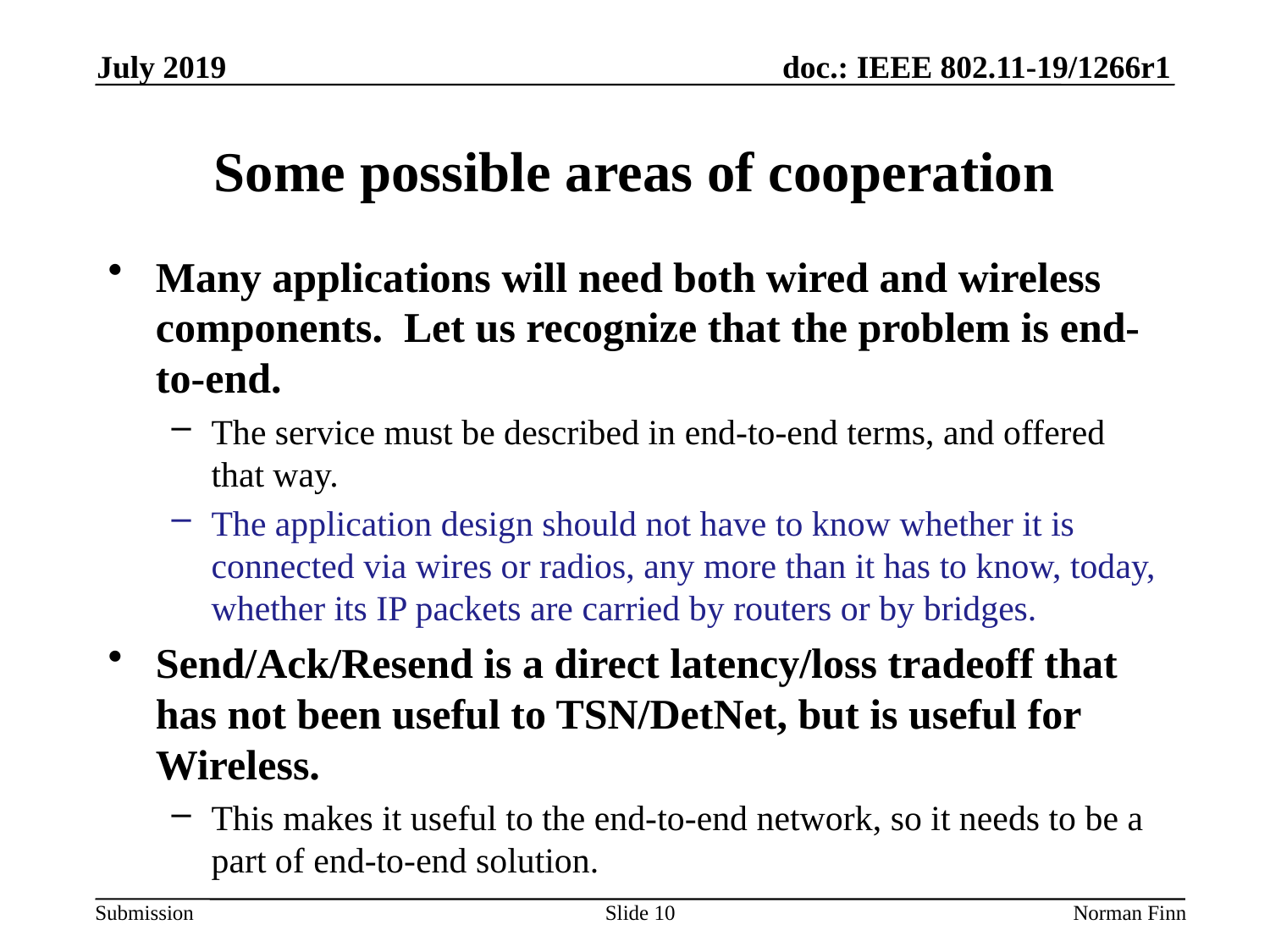

July 2019
# Some possible areas of cooperation
Many applications will need both wired and wireless components.  Let us recognize that the problem is end-to-end.
The service must be described in end-to-end terms, and offered that way.
The application design should not have to know whether it is connected via wires or radios, any more than it has to know, today, whether its IP packets are carried by routers or by bridges.
Send/Ack/Resend is a direct latency/loss tradeoff that has not been useful to TSN/DetNet, but is useful for Wireless.
This makes it useful to the end-to-end network, so it needs to be a part of end-to-end solution.

Slide 10
Norman Finn